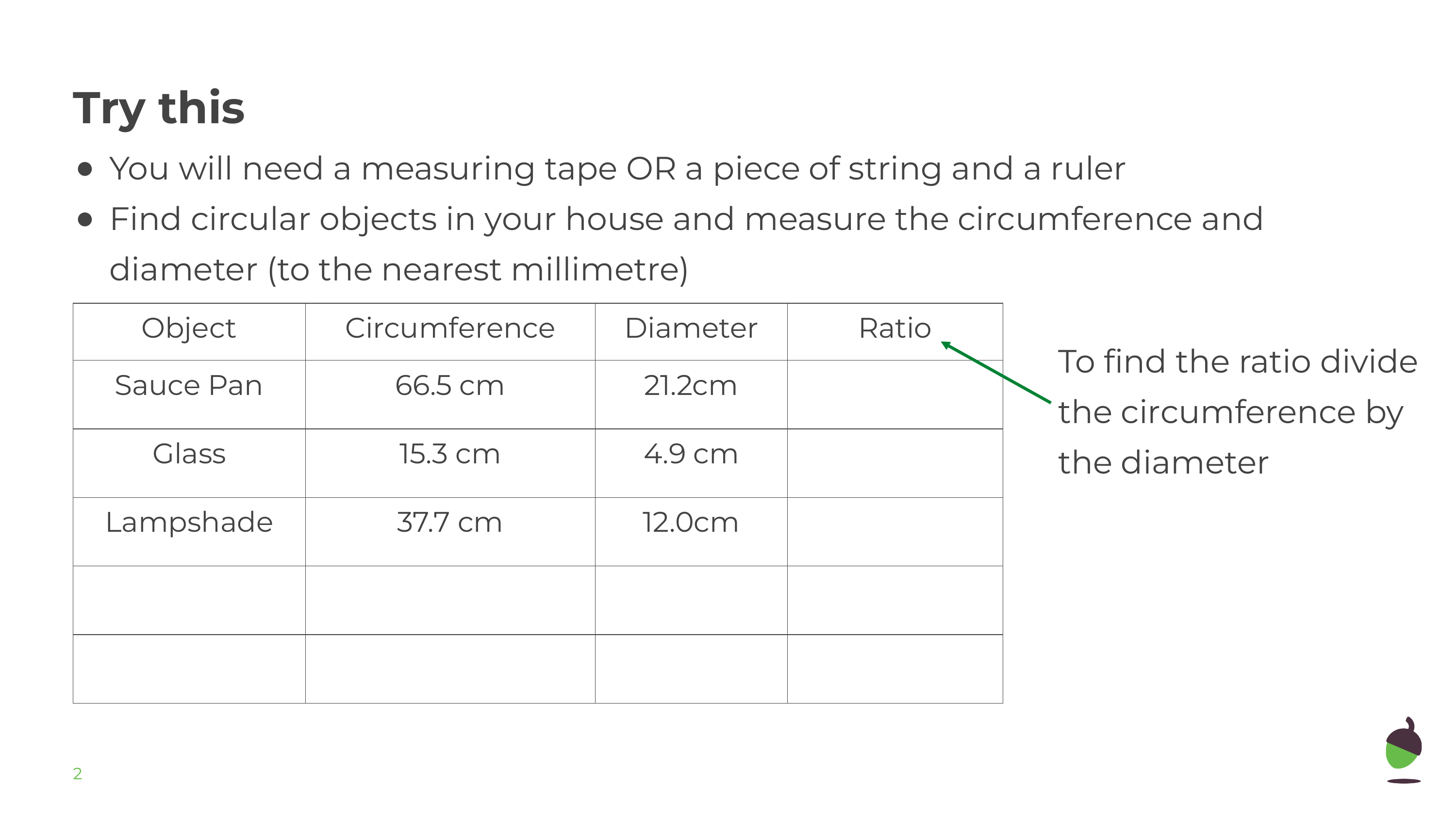

# Try this
You will need a measuring tape OR a piece of string and a ruler
Find circular objects in your house and measure the circumference and diameter (to the nearest millimetre)
| Object | Circumference | Diameter | Ratio |
| --- | --- | --- | --- |
| Sauce Pan | 66.5 cm | 21.2cm |  |
| Glass | 15.3 cm | 4.9 cm |  |
| Lampshade | 37.7 cm | 12.0cm |  |
|  |  |  |  |
|  |  |  |  |
To find the ratio divide the circumference by the diameter
2